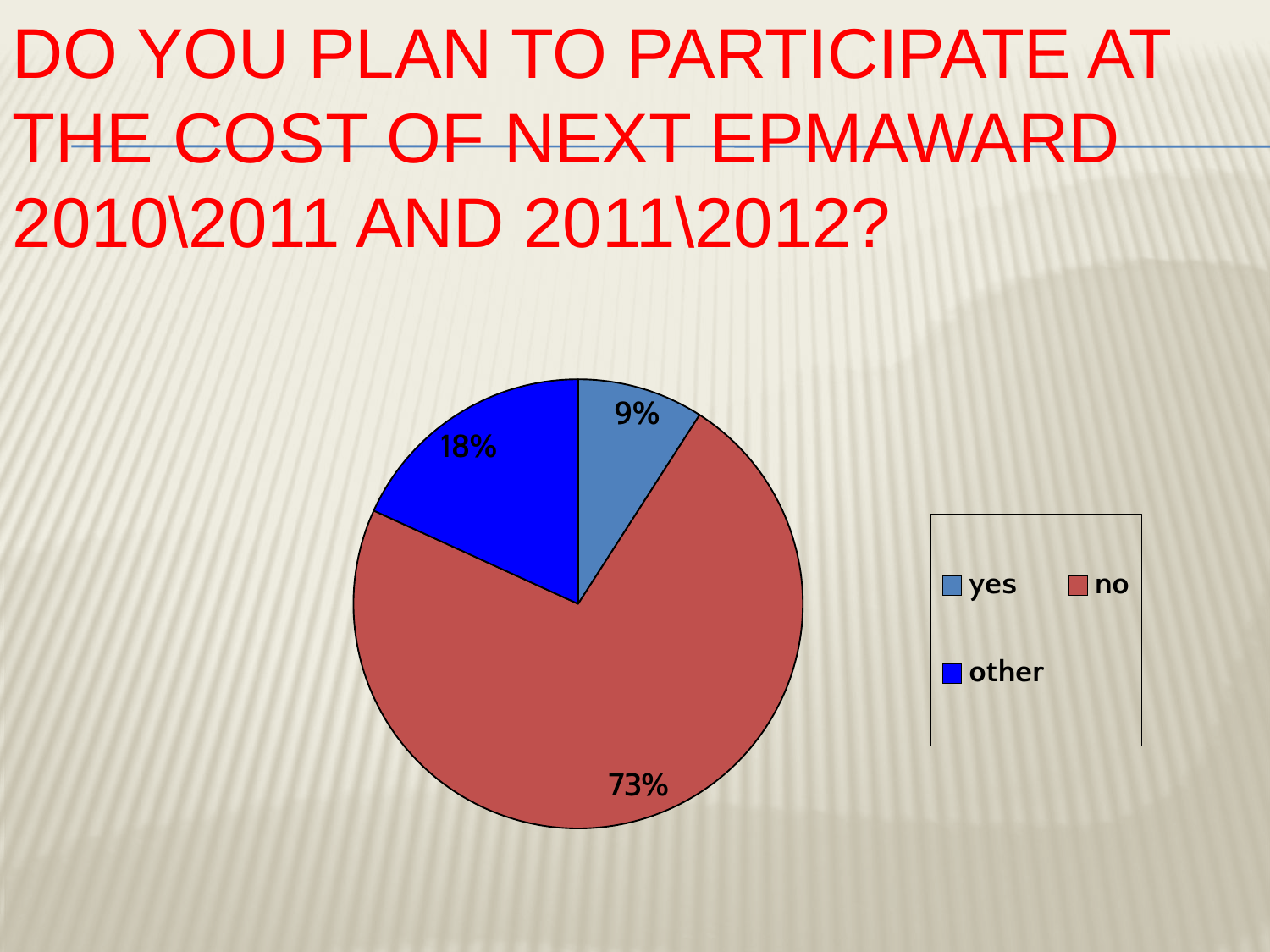

# Do you plan to participate at the cost of next EPMAward 2010\2011 and 2011\2012?

### Chart

| Category |  |  |  |
|---|---|---|---|
| yes | 1.0 | None | None |
| no | 8.0 | None | None |
| other | 2.0 | None | None |